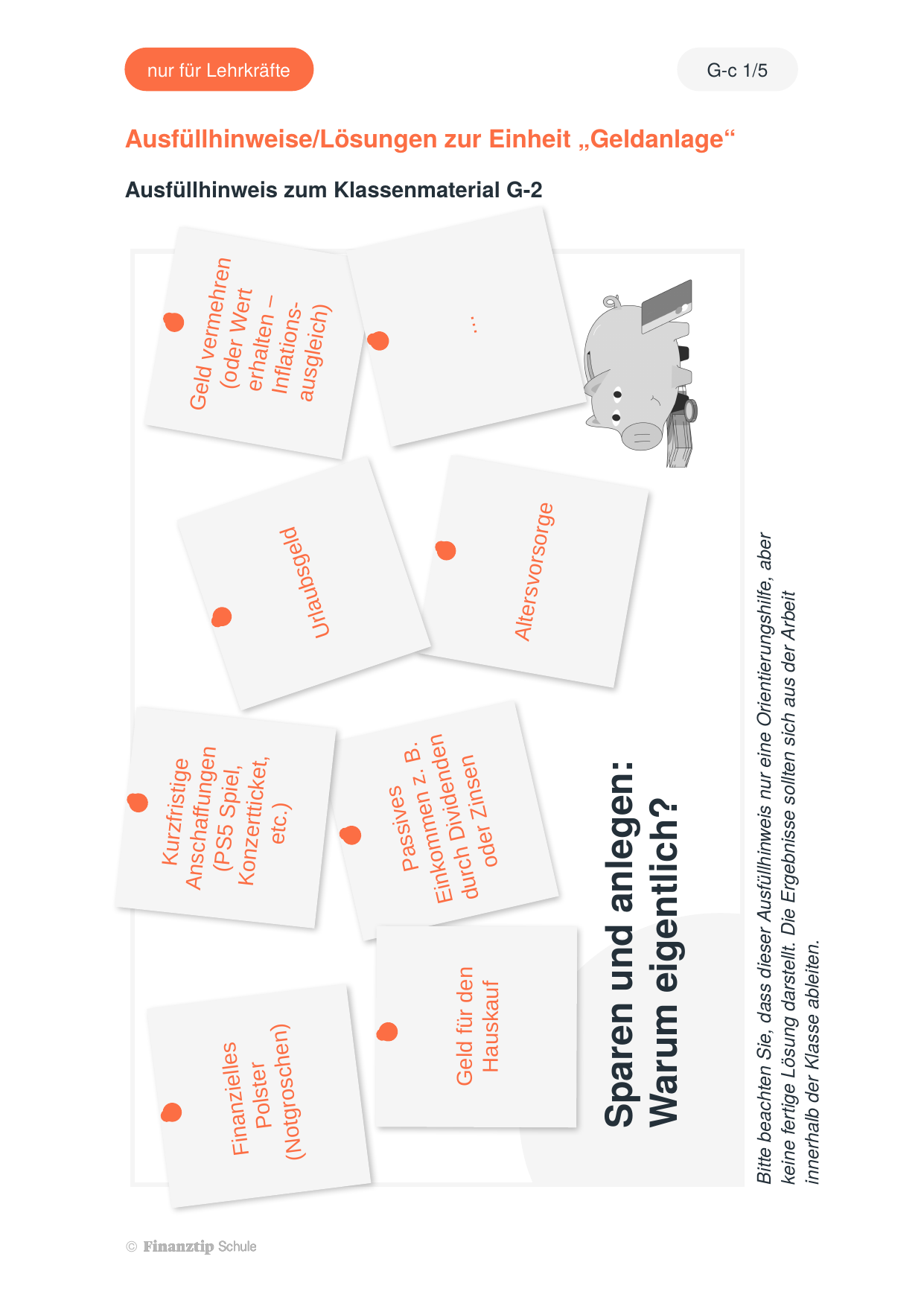

…

Geld vermehren (oder Wert erhalten – Inflations-ausgleich)

Altersvorsorge

Urlaubsgeld

Kurzfristige Anschaffungen
(PS5 Spiel, Konzertticket, etc.)

Passives Einkommen z. B. durch Dividenden oder Zinsen

Geld für den Hauskauf

Finanzielles Polster (Notgroschen)